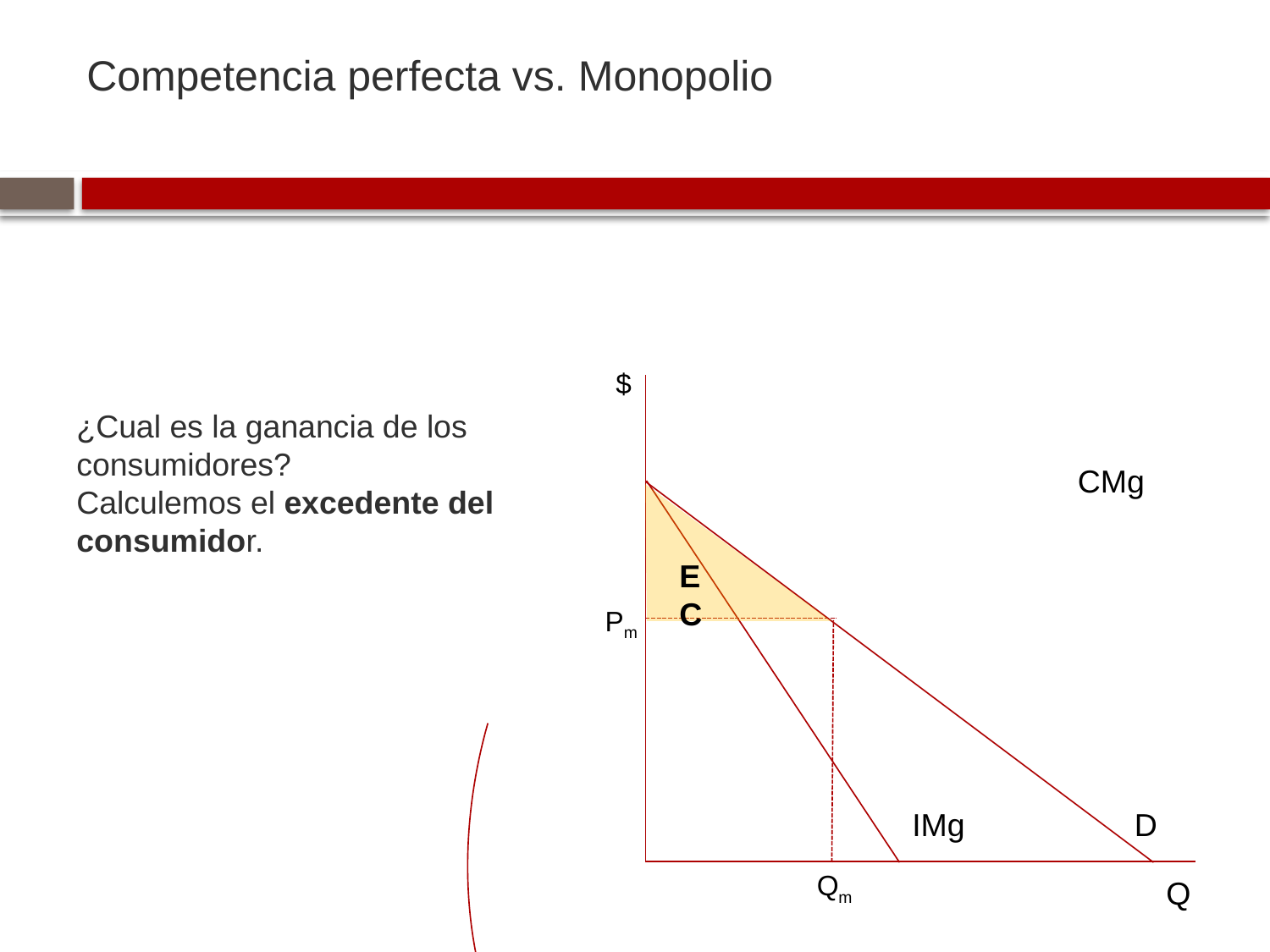

Competencia perfecta vs. Monopolio
	$

¿Cual es la ganancia de los consumidores?
Calculemos el excedente del consumidor.

CMg

EC
Pm
IMg
D
Qm
Q